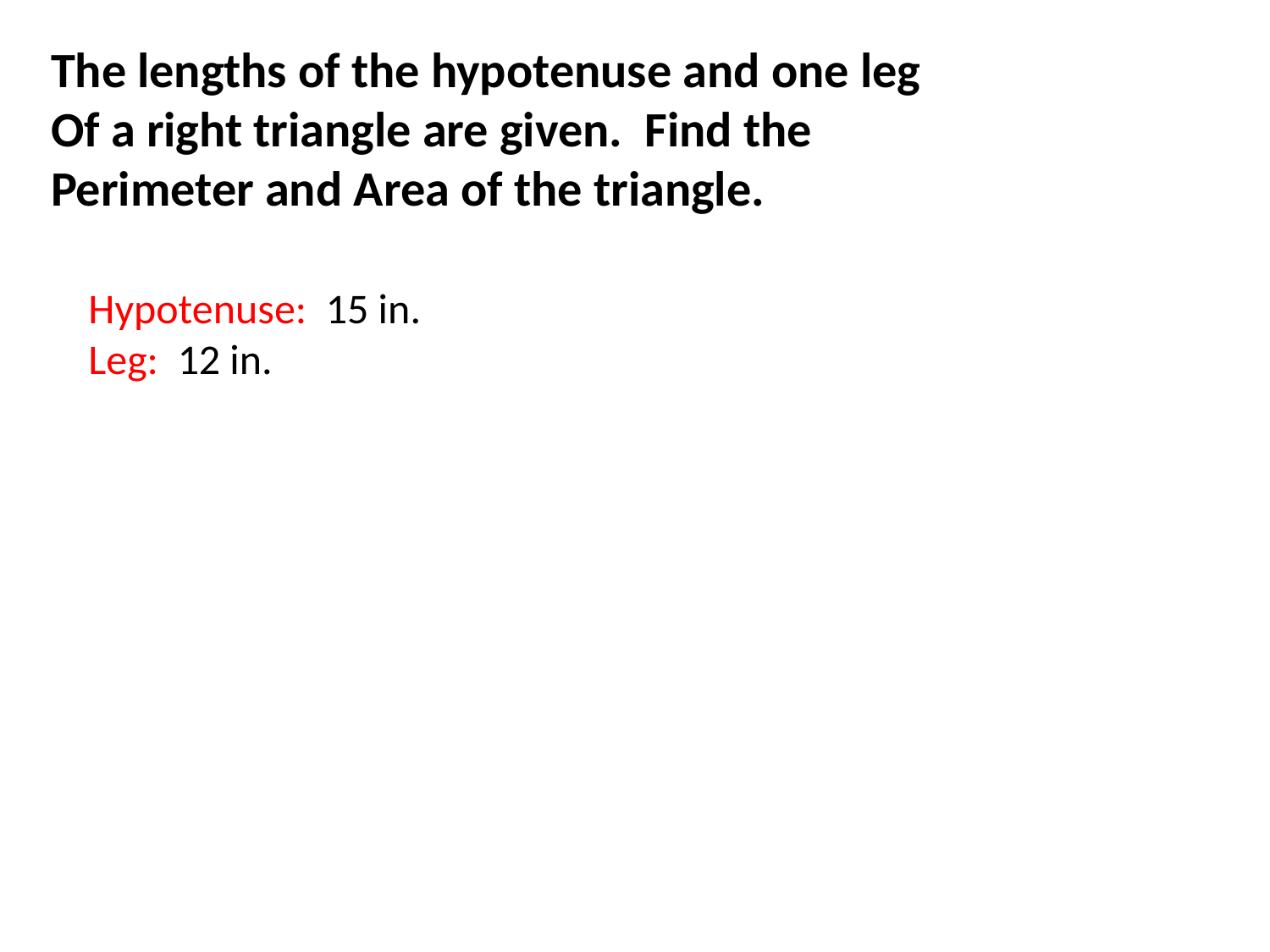

The lengths of the hypotenuse and one leg
Of a right triangle are given.  Find the
Perimeter and Area of the triangle.
Hypotenuse:  15 in.
Leg:  12 in.